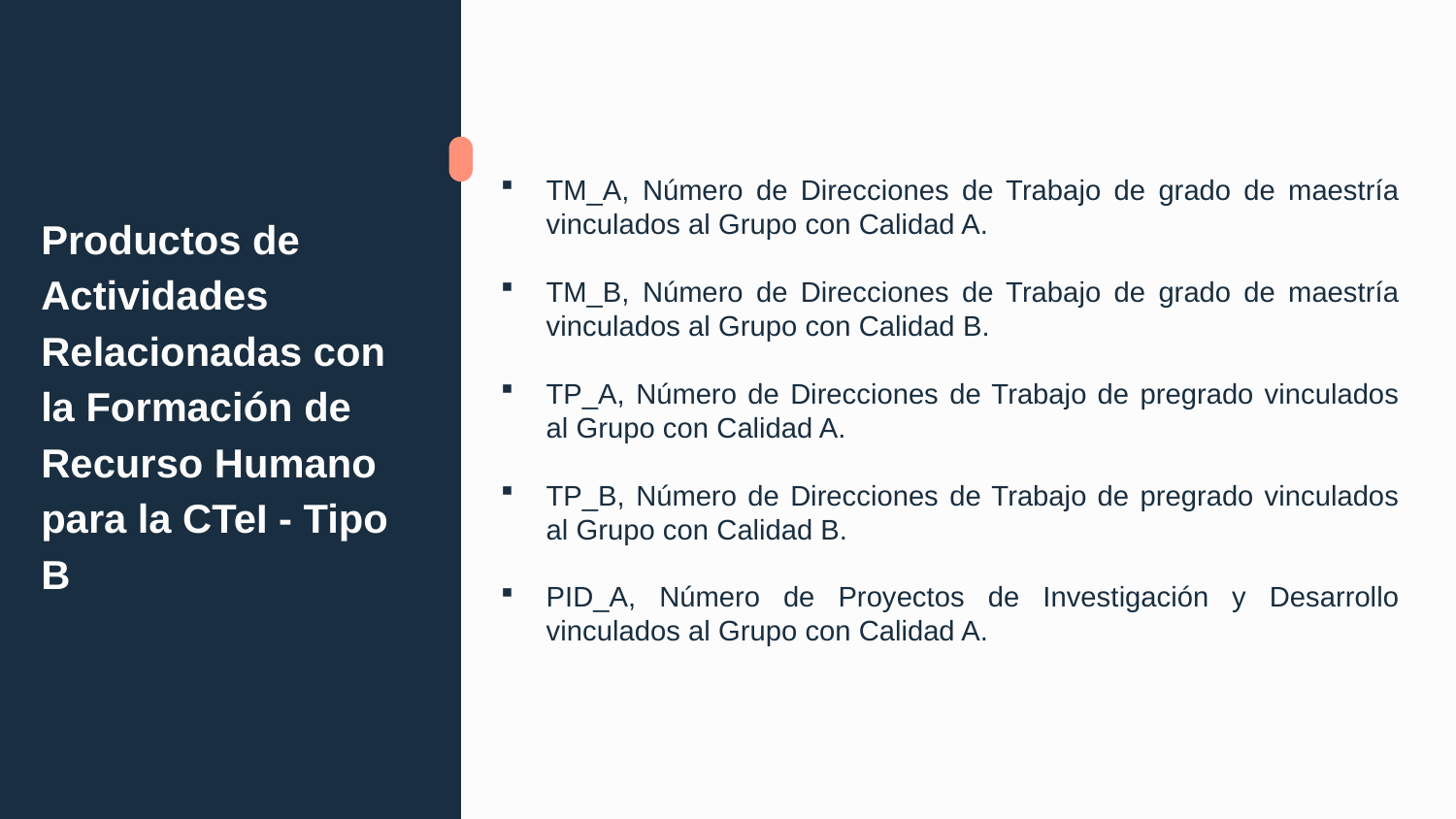

TM_A, Número de Direcciones de Trabajo de grado de maestría vinculados al Grupo con Calidad A.

TM_B, Número de Direcciones de Trabajo de grado de maestría vinculados al Grupo con Calidad B.

TP_A, Número de Direcciones de Trabajo de pregrado vinculados al Grupo con Calidad A.

TP_B, Número de Direcciones de Trabajo de pregrado vinculados al Grupo con Calidad B.

PID_A, Número de Proyectos de Investigación y Desarrollo vinculados al Grupo con Calidad A.

# Productos de Actividades Relacionadas con la Formación de Recurso Humano para la CTeI - Tipo B